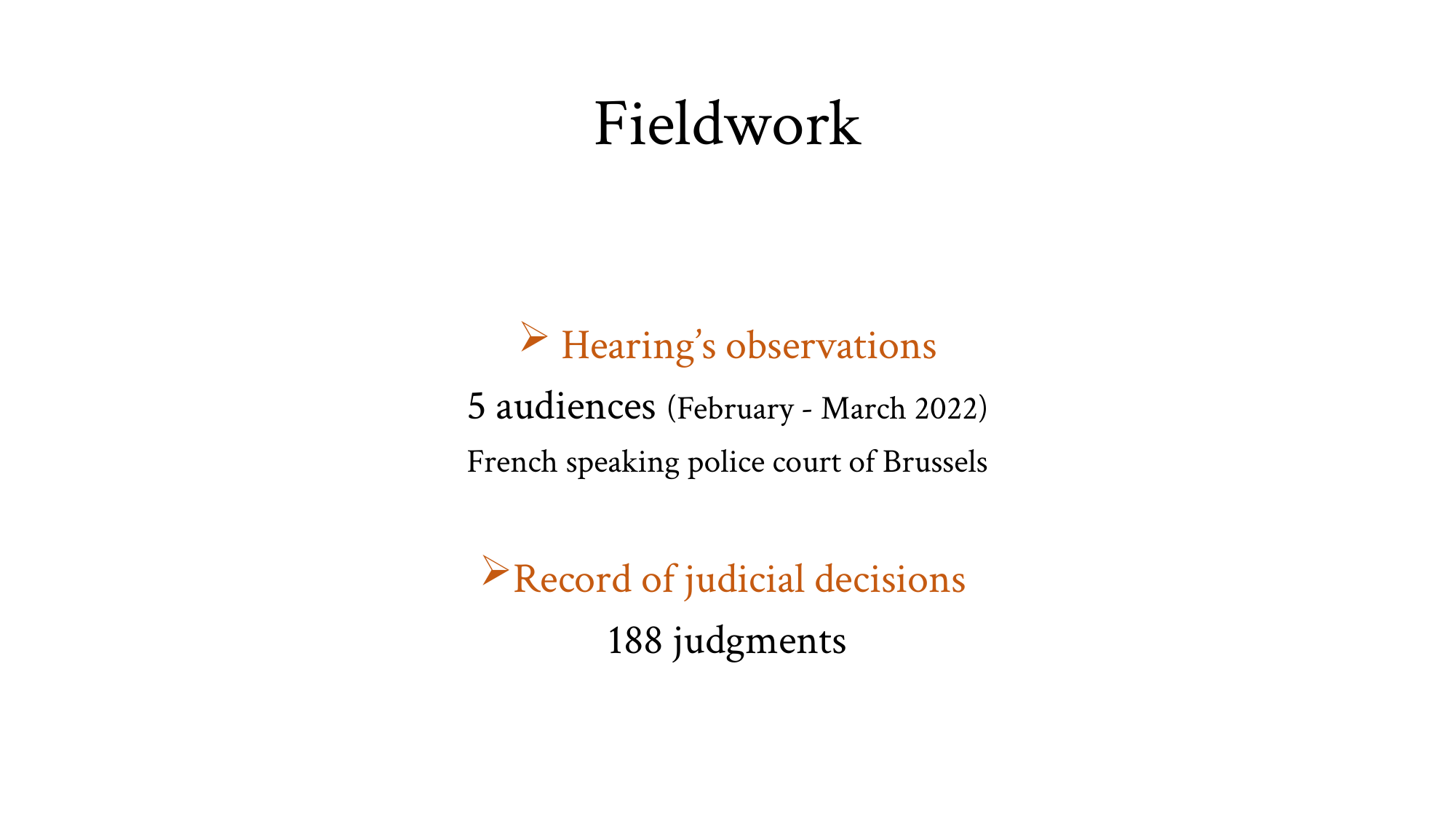

# Fieldwork

 Hearing’s observations
5 audiences (February - March 2022)
French speaking police court of Brussels

Record of judicial decisions
188 judgments